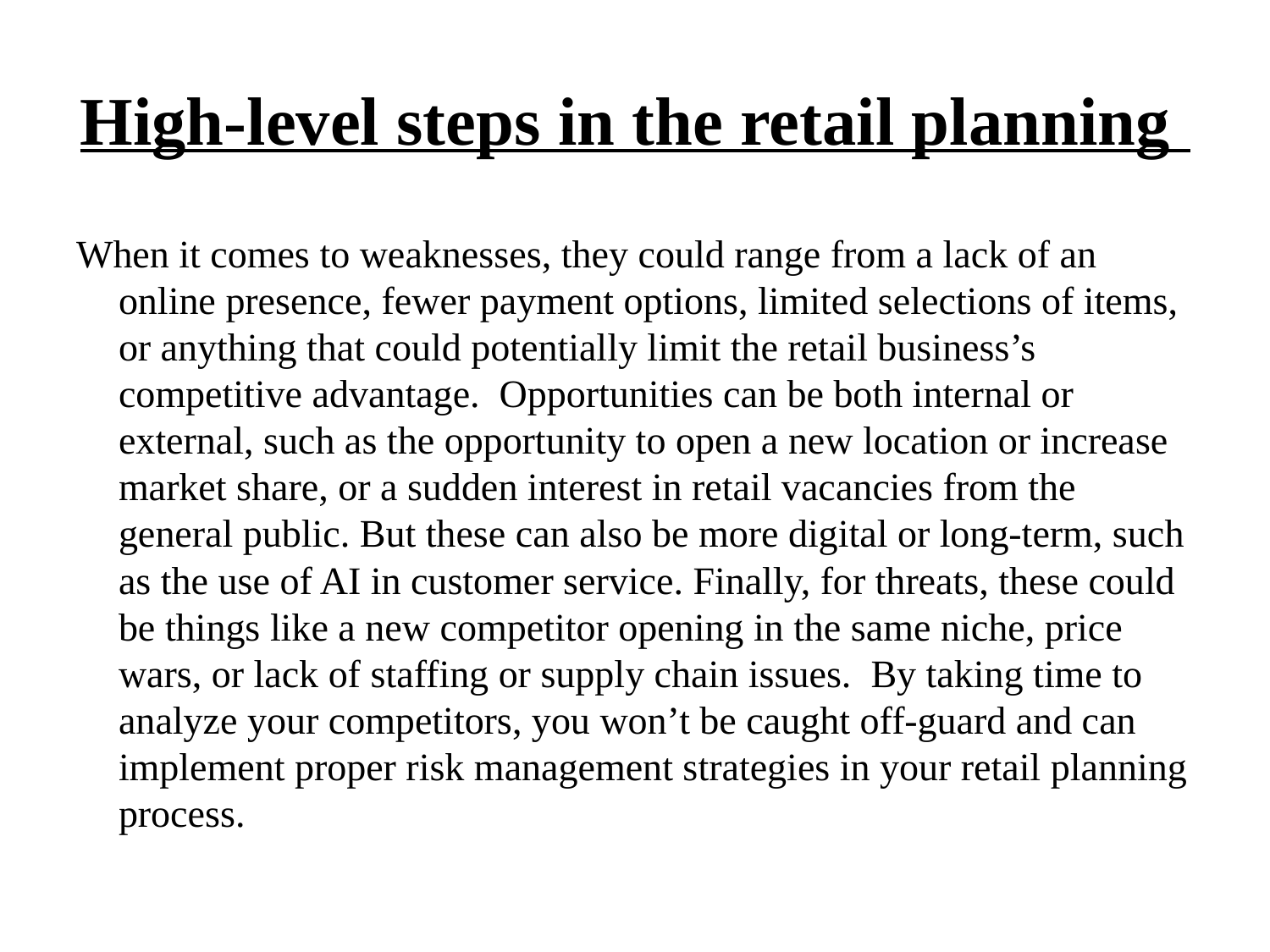

# High-level steps in the retail planning
When it comes to weaknesses, they could range from a lack of an online presence, fewer payment options, limited selections of items, or anything that could potentially limit the retail business’s competitive advantage.  Opportunities can be both internal or external, such as the opportunity to open a new location or increase market share, or a sudden interest in retail vacancies from the general public. But these can also be more digital or long-term, such as the use of AI in customer service. Finally, for threats, these could be things like a new competitor opening in the same niche, price wars, or lack of staffing or supply chain issues.  By taking time to analyze your competitors, you won’t be caught off-guard and can implement proper risk management strategies in your retail planning process.